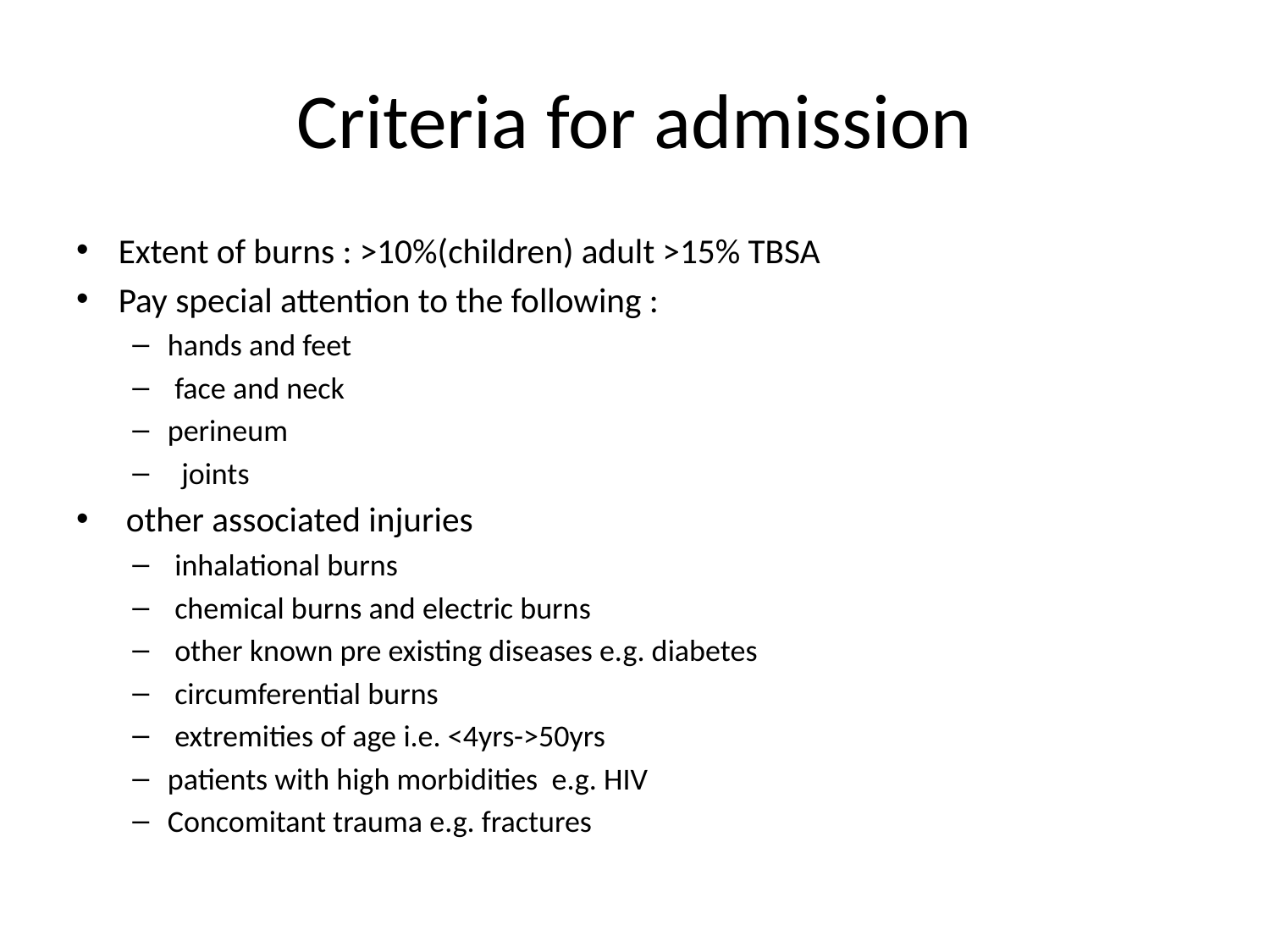

# Criteria for admission
Extent of burns : >10%(children) adult >15% TBSA
Pay special attention to the following :
hands and feet
 face and neck
perineum
  joints
 other associated injuries
 inhalational burns
 chemical burns and electric burns
 other known pre existing diseases e.g. diabetes
 circumferential burns
 extremities of age i.e. <4yrs->50yrs
patients with high morbidities  e.g. HIV
Concomitant trauma e.g. fractures